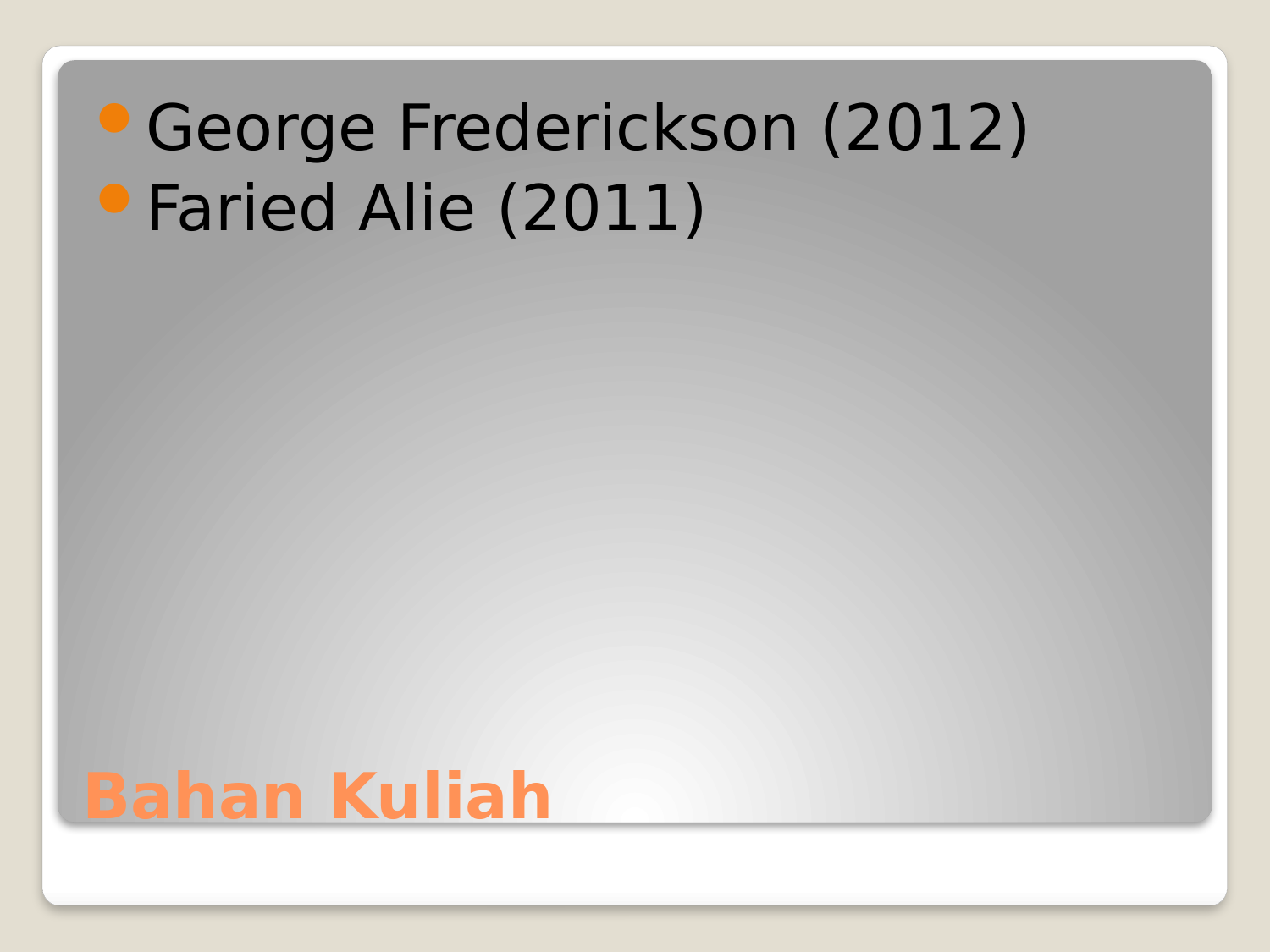

George Frederickson (2012)
Faried Alie (2011)
# Bahan Kuliah